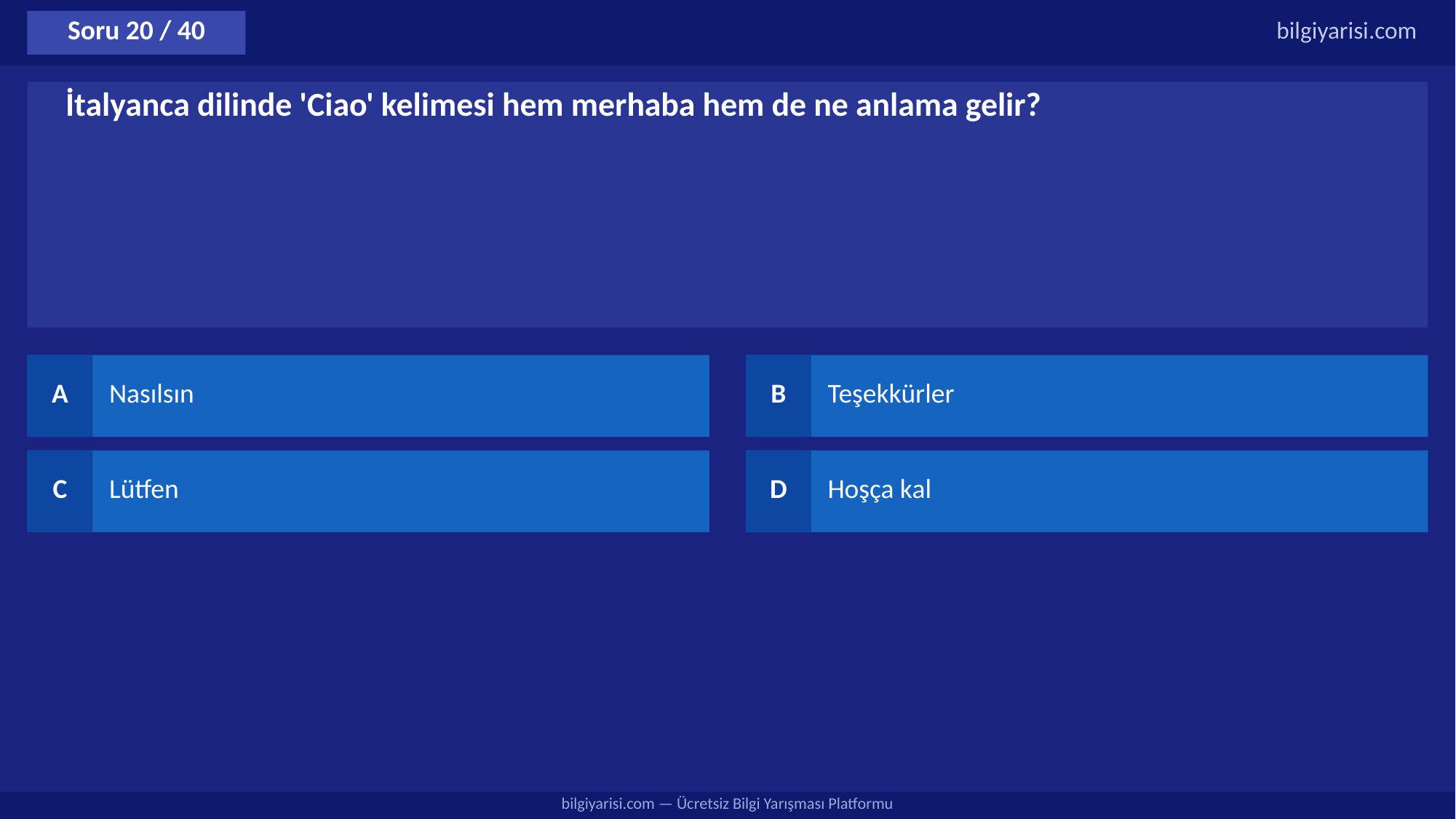

Soru 20 / 40
bilgiyarisi.com

İtalyanca dilinde 'Ciao' kelimesi hem merhaba hem de ne anlama gelir?

A
Nasılsın

B
Teşekkürler

C
Lütfen

D
Hoşça kal
bilgiyarisi.com — Ücretsiz Bilgi Yarışması Platformu